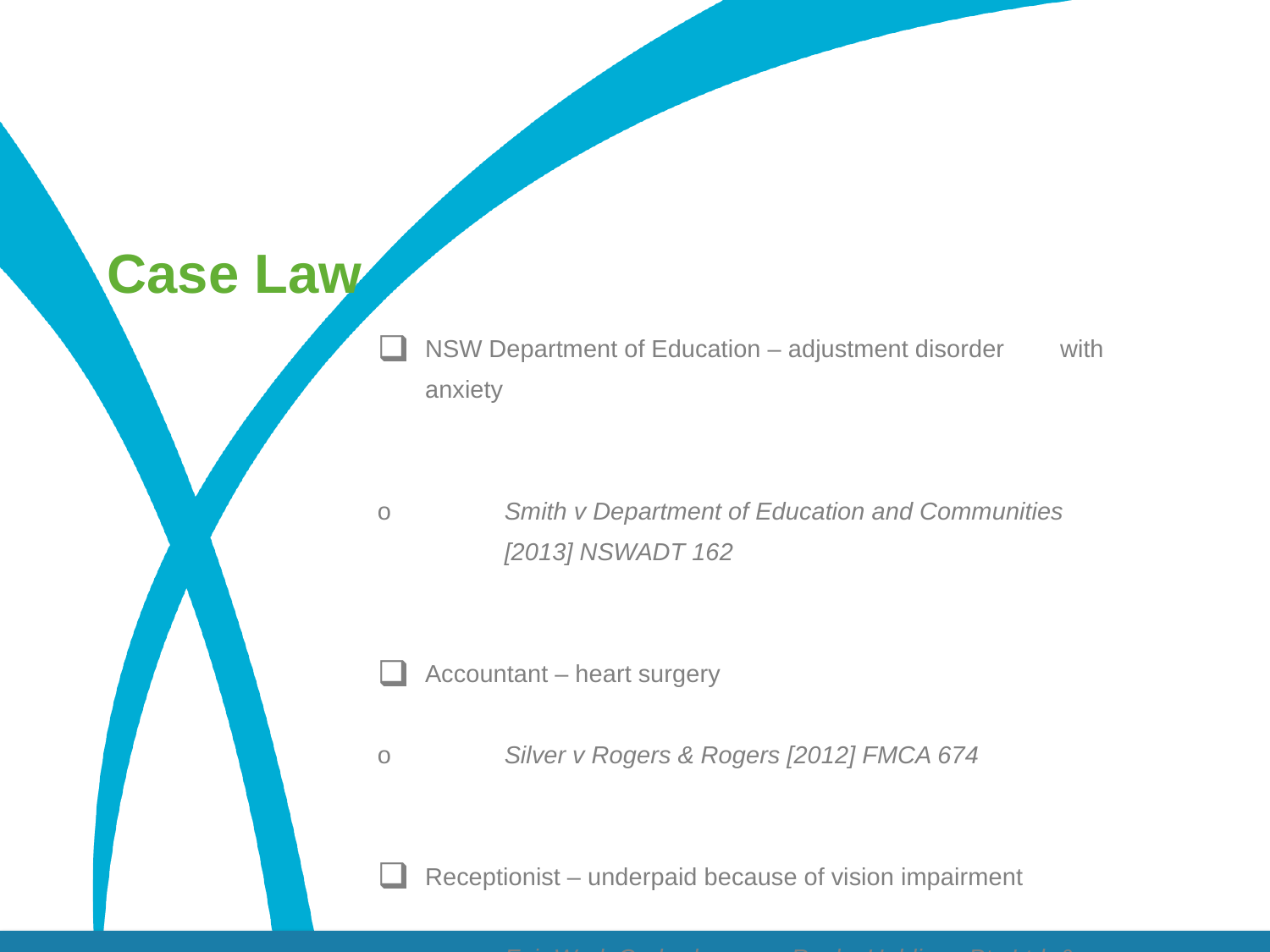

Case Law

NSW Department of Education – adjustment disorder 	with anxiety

o	Smith v Department of Education and Communities 	[2013] NSWADT 162

Accountant – heart surgery

o	Silver v Rogers & Rogers [2012] FMCA 674

Receptionist – underpaid because of vision impairment

o	Fair Work Ombudsman v  Rocky Holdings Pty Ltd  & 	Ors [2013] FCCA 1549